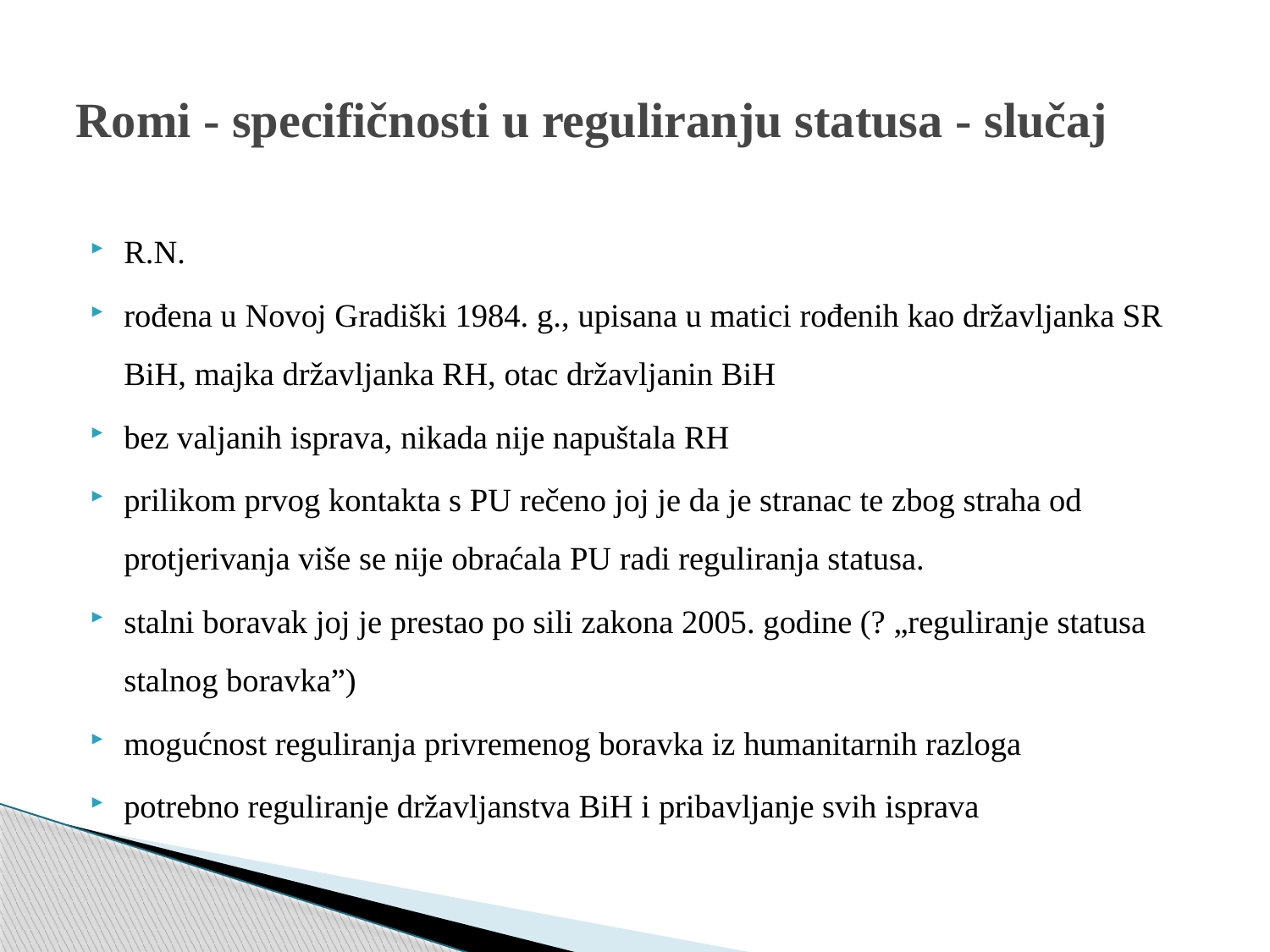

# Romi - specifičnosti u reguliranju statusa - slučaj
R.N.
rođena u Novoj Gradiški 1984. g., upisana u matici rođenih kao državljanka SR BiH, majka državljanka RH, otac državljanin BiH
bez valjanih isprava, nikada nije napuštala RH
prilikom prvog kontakta s PU rečeno joj je da je stranac te zbog straha od protjerivanja više se nije obraćala PU radi reguliranja statusa.
stalni boravak joj je prestao po sili zakona 2005. godine (? „reguliranje statusa stalnog boravka”)
mogućnost reguliranja privremenog boravka iz humanitarnih razloga
potrebno reguliranje državljanstva BiH i pribavljanje svih isprava